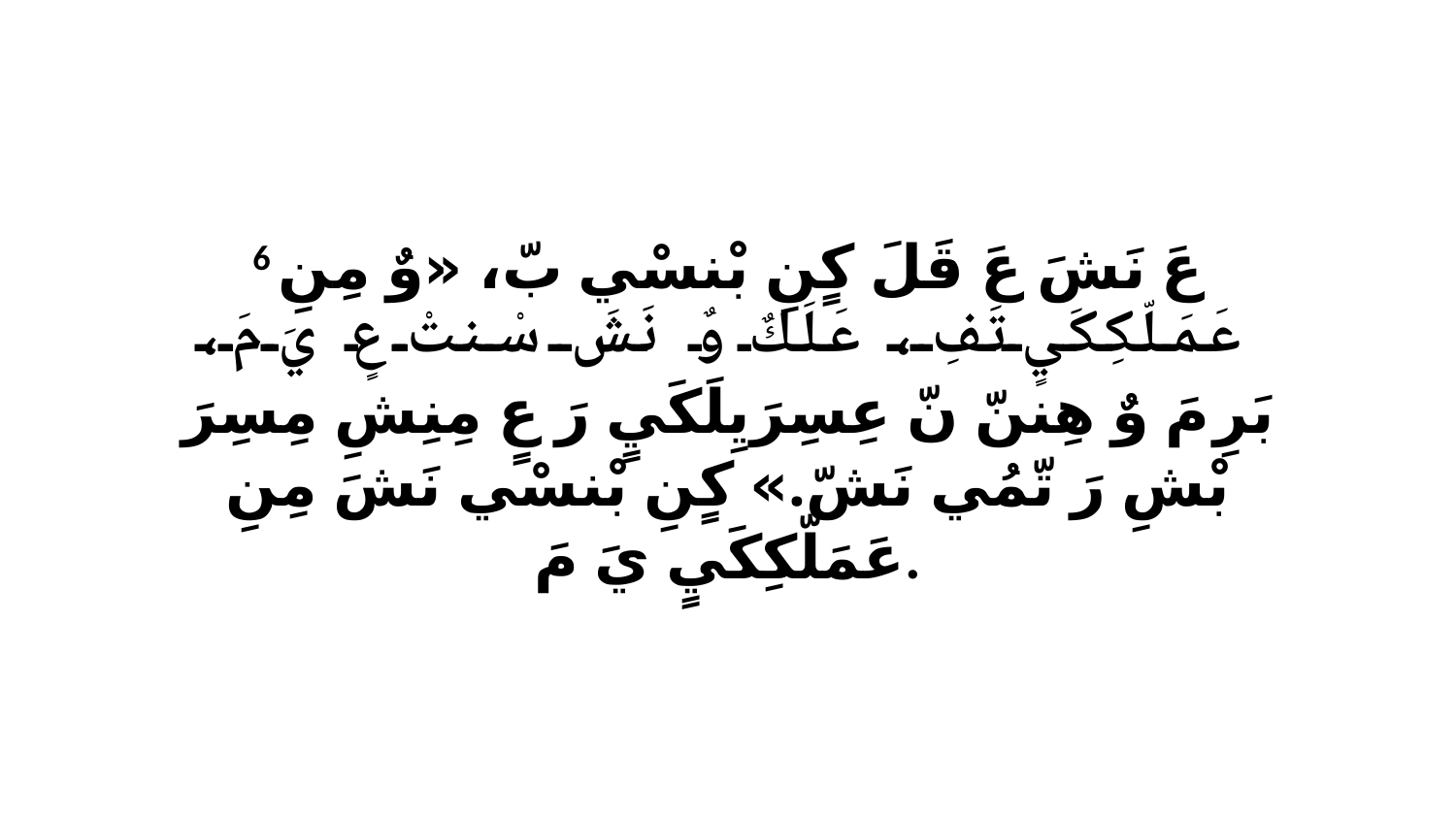

6 عَ نَشَ عَ قَلَ كٍنِ بْنسْي بّ، «وٌ مِنِ عَمَلّكِكَيٍ تَفِ، عَلَكٌ وٌ نَشَ سْنتْ عٍ يَ مَ، بَرِ مَ وٌ هِننّ نّ عِسِرَيِلَكَيٍ رَ عٍ مِنِشِ مِسِرَ بْشِ رَ تّمُي نَشّ.» كٍنِ بْنسْي نَشَ مِنِ عَمَلّكِكَيٍ يَ مَ.